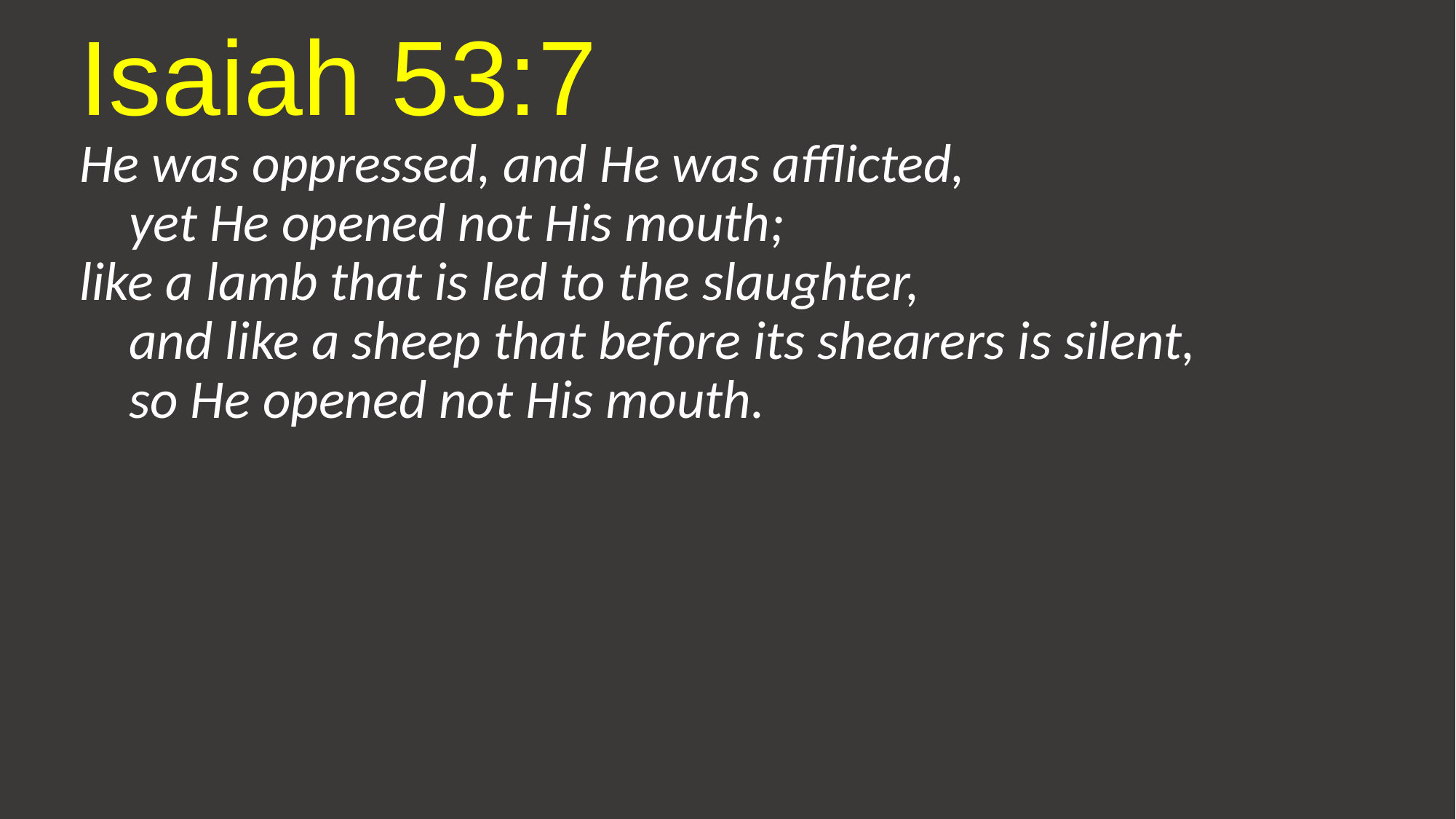

# Isaiah 53:7
He was oppressed, and He was afflicted,
    yet He opened not His mouth;
like a lamb that is led to the slaughter,
    and like a sheep that before its shearers is silent,
    so He opened not His mouth.